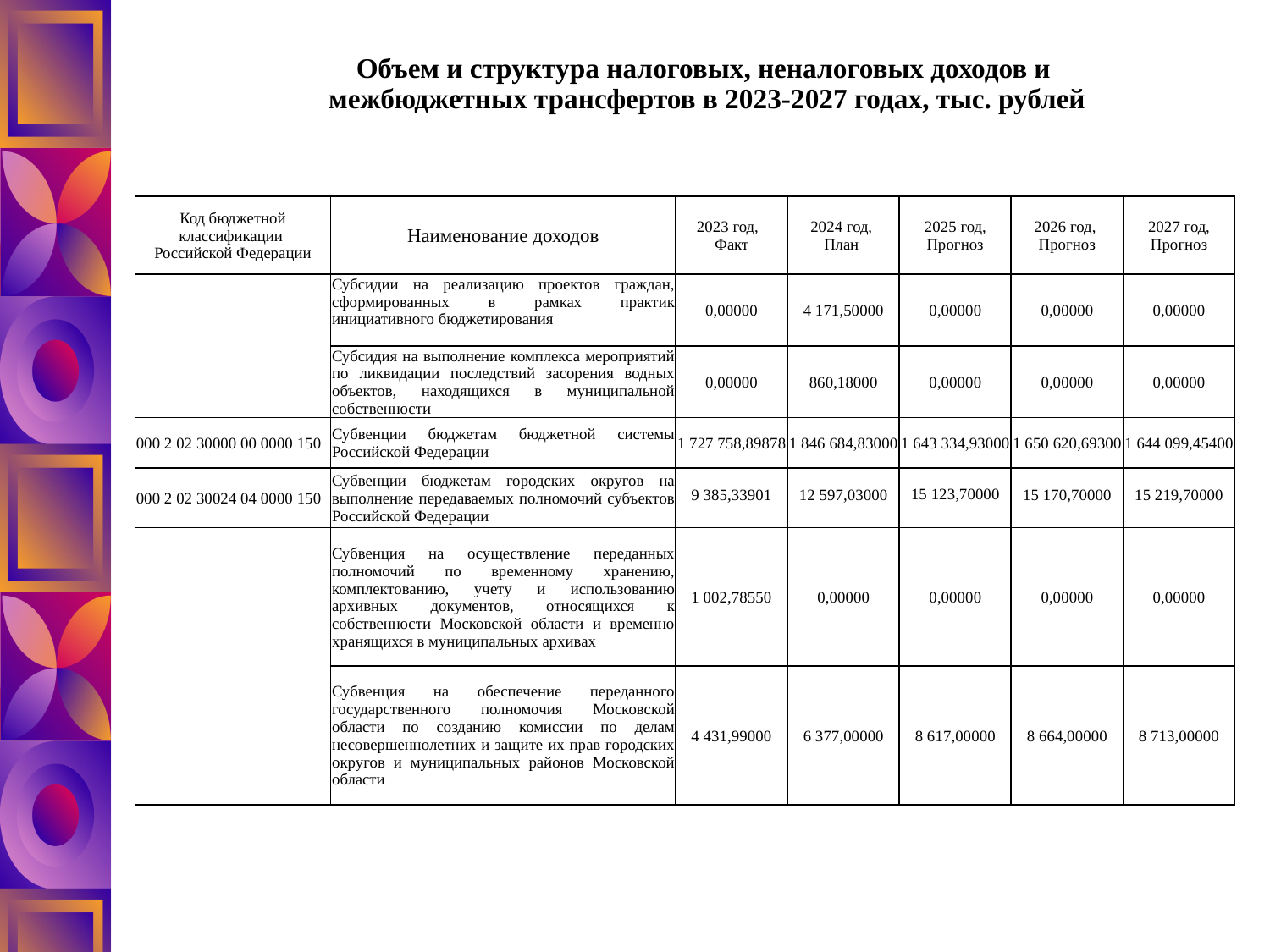

# Объем и структура налоговых, неналоговых доходов и межбюджетных трансфертов в 2023-2027 годах, тыс. рублей
| Код бюджетной классификации Российской Федерации | Наименование доходов | 2023 год, Факт | 2024 год, План | 2025 год, Прогноз | 2026 год, Прогноз | 2027 год, Прогноз |
| --- | --- | --- | --- | --- | --- | --- |
|  | Субсидии на реализацию проектов граждан, сформированных в рамках практик инициативного бюджетирования | 0,00000 | 4 171,50000 | 0,00000 | 0,00000 | 0,00000 |
|  | Субсидия на выполнение комплекса мероприятий по ликвидации последствий засорения водных объектов, находящихся в муниципальной собственности | 0,00000 | 860,18000 | 0,00000 | 0,00000 | 0,00000 |
| 000 2 02 30000 00 0000 150 | Субвенции бюджетам бюджетной системы Российской Федерации | 1 727 758,89878 | 1 846 684,83000 | 1 643 334,93000 | 1 650 620,69300 | 1 644 099,45400 |
| 000 2 02 30024 04 0000 150 | Субвенции бюджетам городских округов на выполнение передаваемых полномочий субъектов Российской Федерации | 9 385,33901 | 12 597,03000 | 15 123,70000 | 15 170,70000 | 15 219,70000 |
|  | Субвенция на осуществление переданных полномочий по временному хранению, комплектованию, учету и использованию архивных документов, относящихся к собственности Московской области и временно хранящихся в муниципальных архивах | 1 002,78550 | 0,00000 | 0,00000 | 0,00000 | 0,00000 |
|  | Субвенция на обеспечение переданного государственного полномочия Московской области по созданию комиссии по делам несовершеннолетних и защите их прав городских округов и муниципальных районов Московской области | 4 431,99000 | 6 377,00000 | 8 617,00000 | 8 664,00000 | 8 713,00000 |